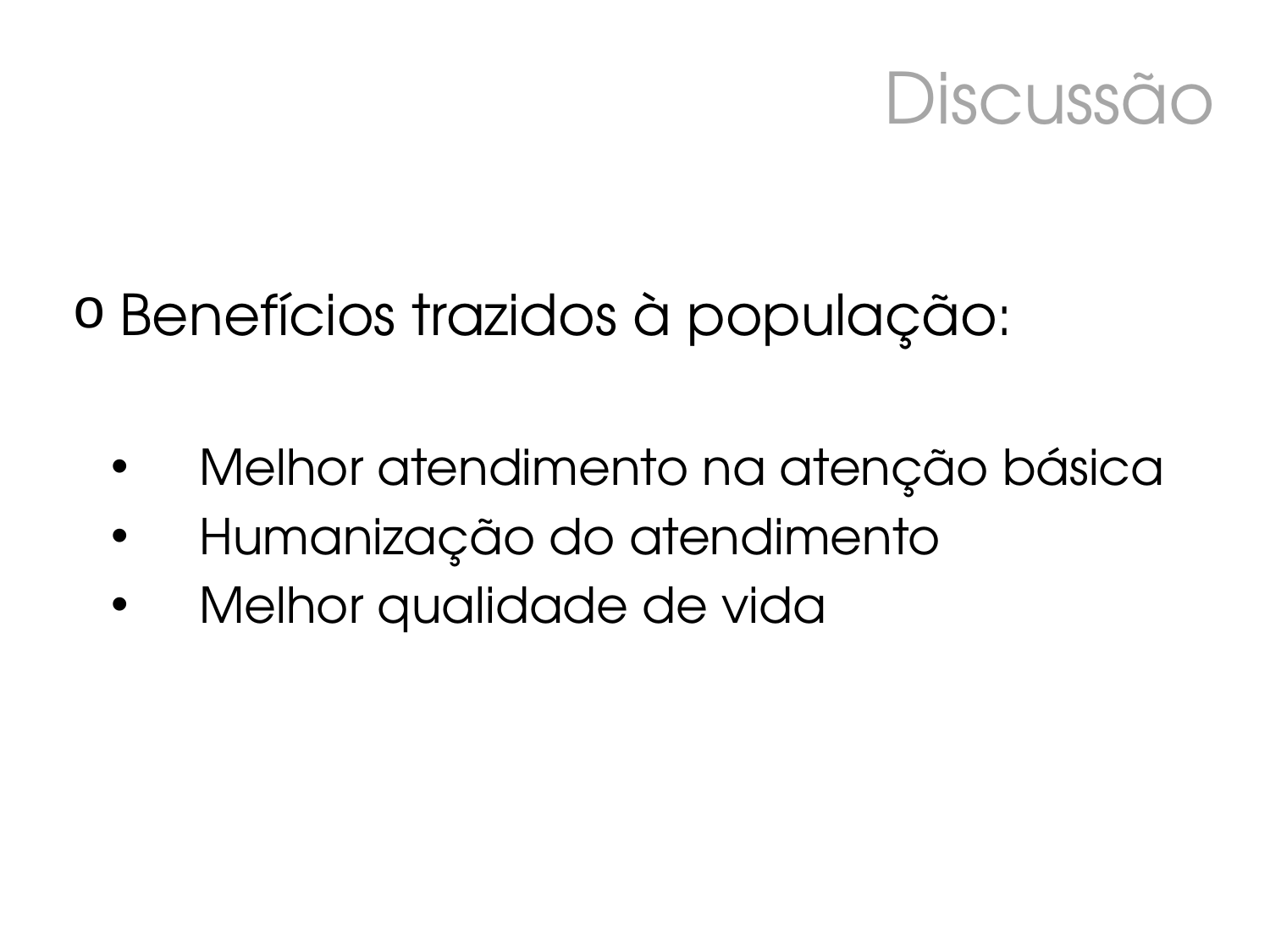

# Discussão

Benefícios trazidos à população:

Melhor atendimento na atenção básica
Humanização do atendimento
Melhor qualidade de vida